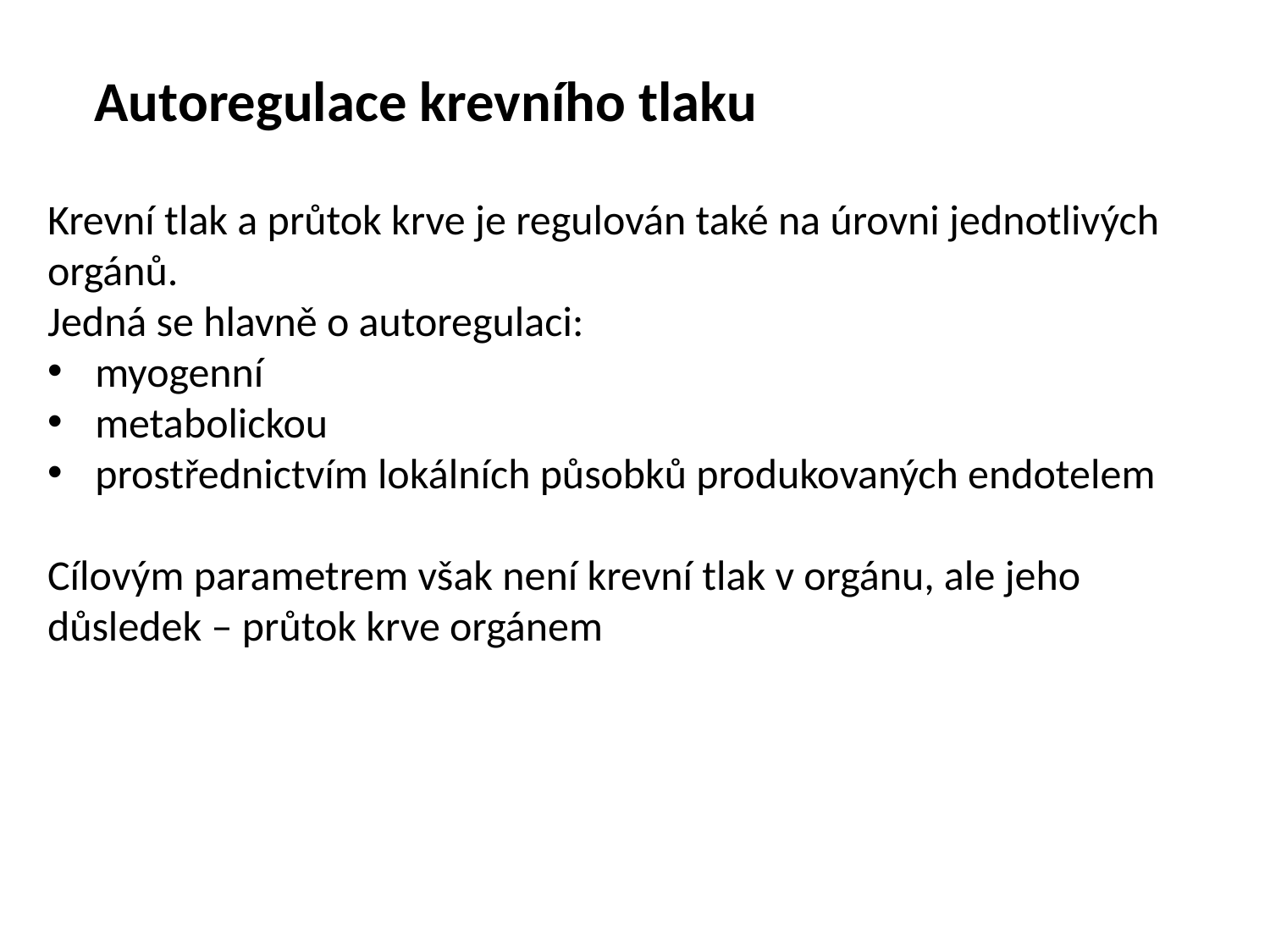

Autoregulace krevního tlaku
Krevní tlak a průtok krve je regulován také na úrovni jednotlivých orgánů.
Jedná se hlavně o autoregulaci:
myogenní
metabolickou
prostřednictvím lokálních působků produkovaných endotelem

Cílovým parametrem však není krevní tlak v orgánu, ale jeho důsledek – průtok krve orgánem